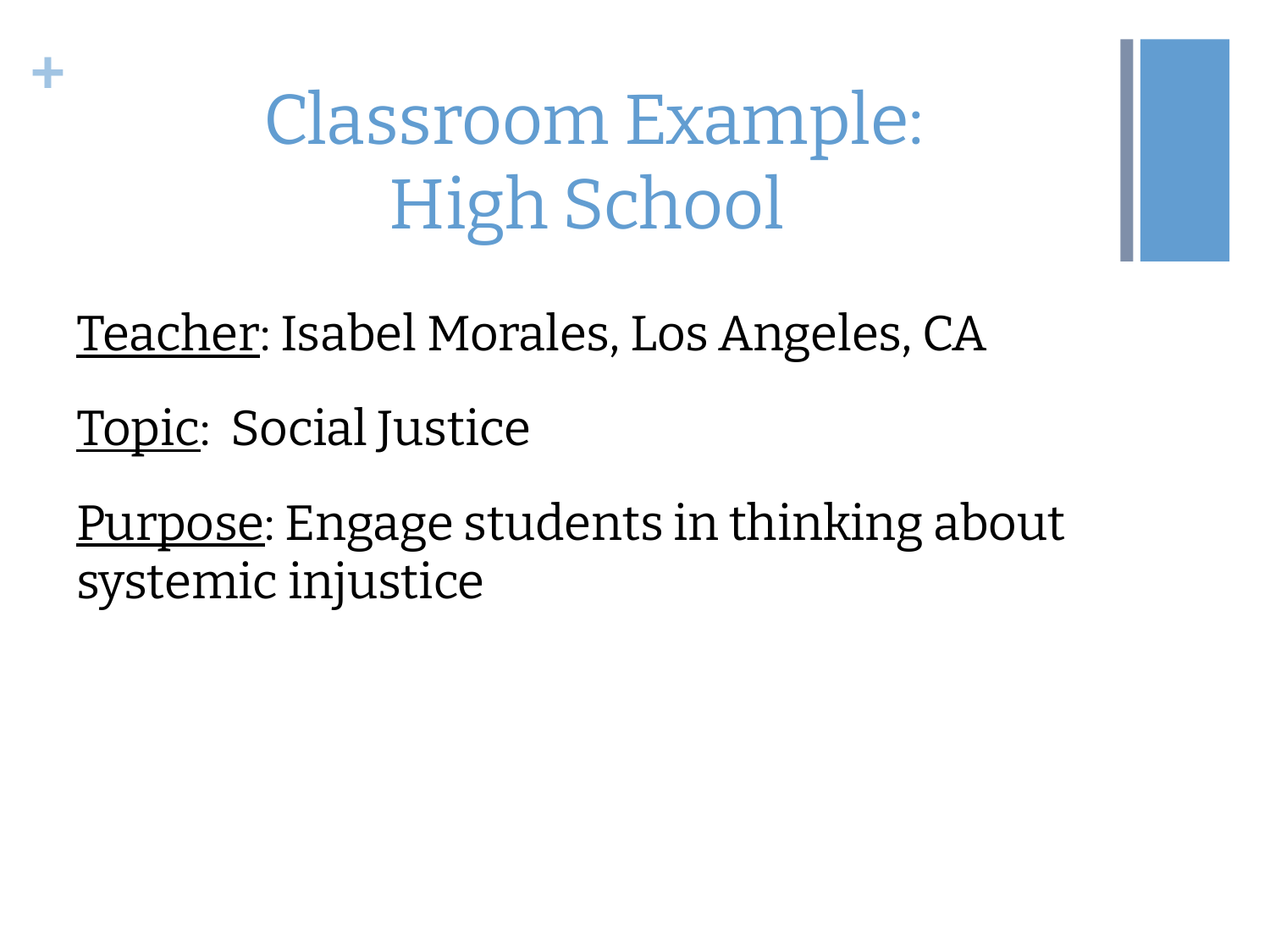

# Classroom Example:
High School
Teacher: Isabel Morales, Los Angeles, CA
Topic:  Social Justice
Purpose: Engage students in thinking about systemic injustice